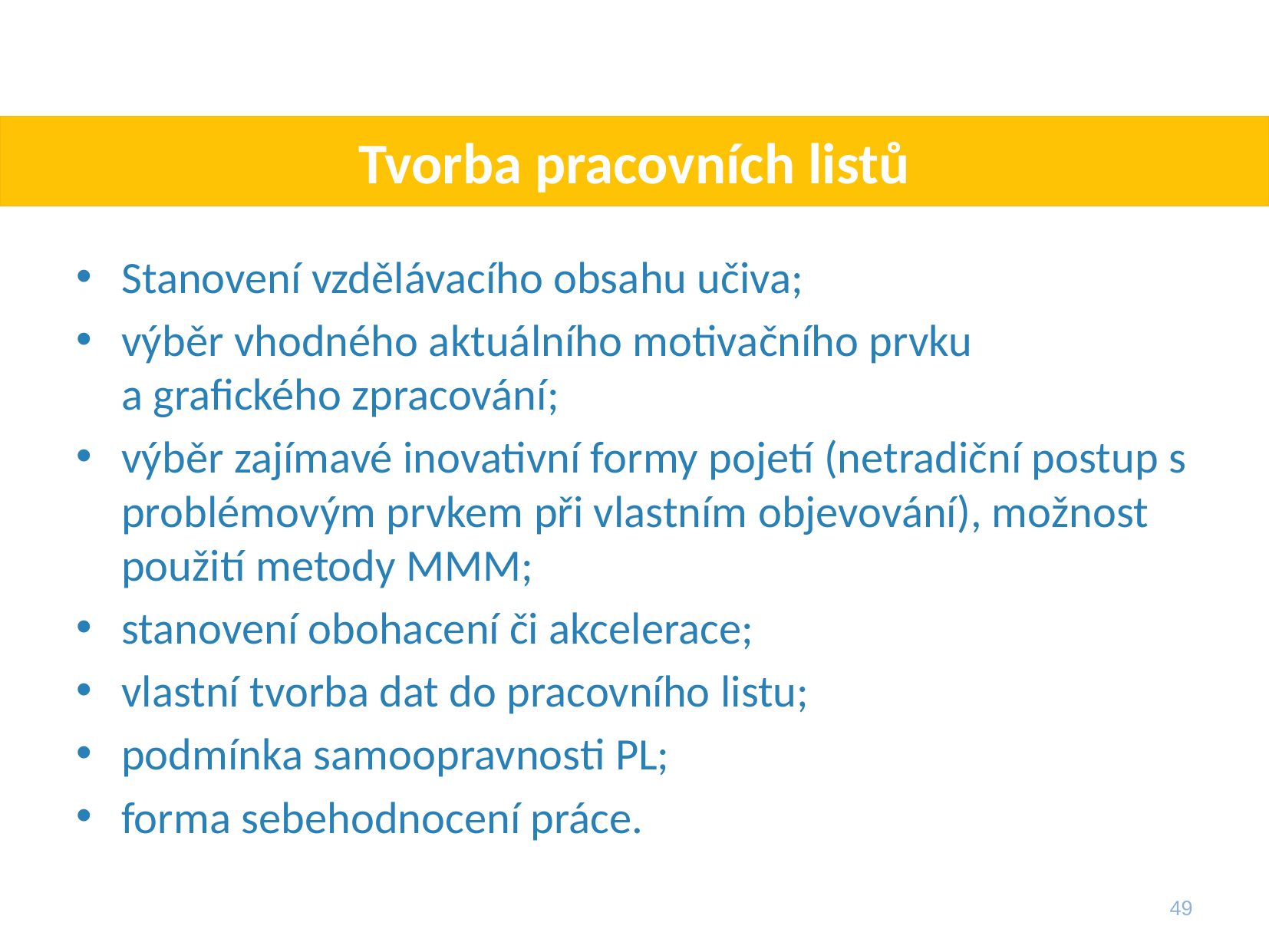

# Tvorba pracovních listů
Stanovení vzdělávacího obsahu učiva;
výběr vhodného aktuálního motivačního prvku
a grafického zpracování;
výběr zajímavé inovativní formy pojetí (netradiční postup s problémovým prvkem při vlastním objevování), možnost použití metody MMM;
stanovení obohacení či akcelerace;
vlastní tvorba dat do pracovního listu;
podmínka samoopravnosti PL;
forma sebehodnocení práce.

49